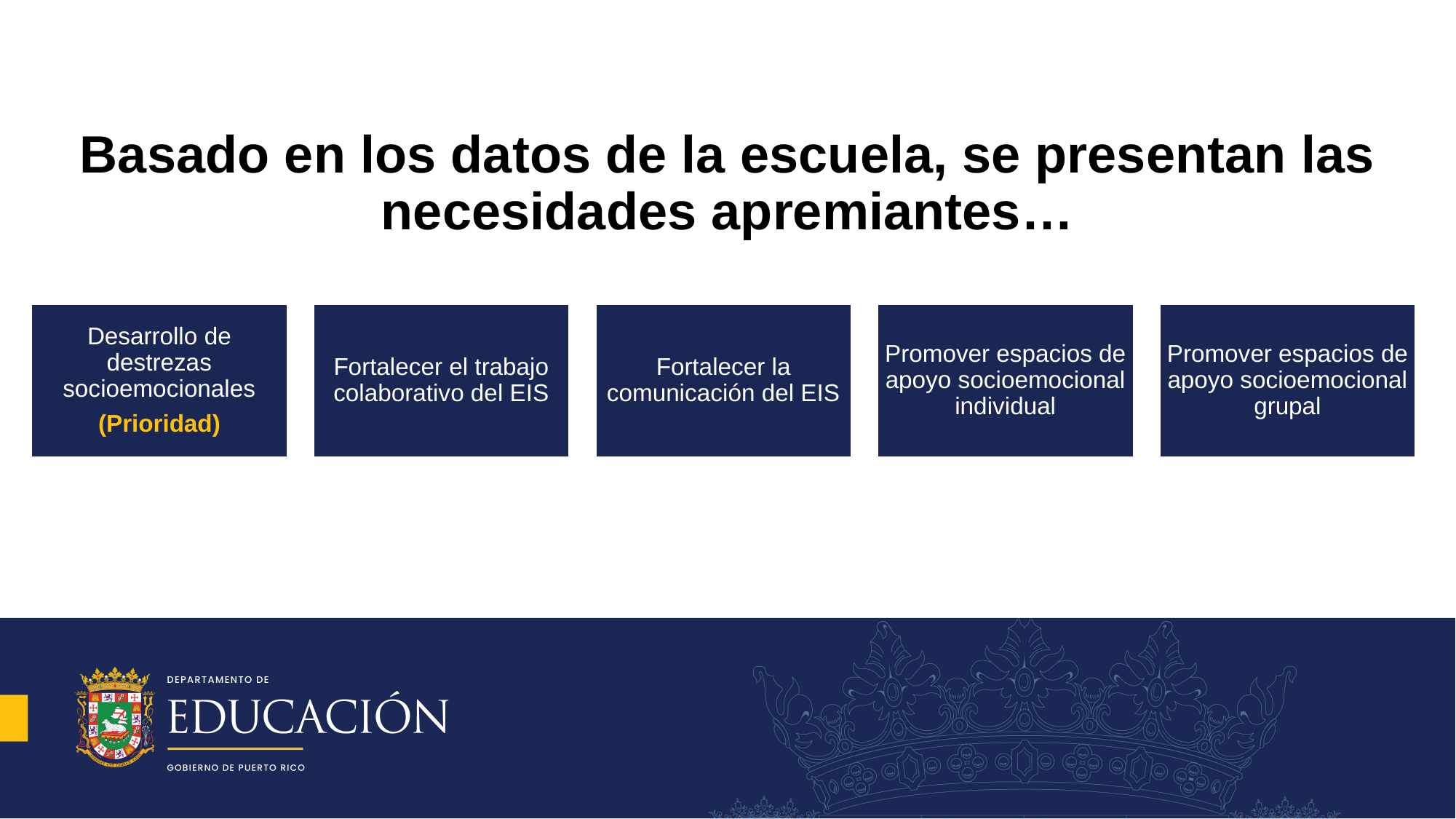

# Basado en los datos de la escuela, se presentan las necesidades apremiantes…

Desarrollo de destrezas socioemocionales
(Prioridad)

Fortalecer el trabajo colaborativo del EIS

Fortalecer la comunicación del EIS

Promover espacios de apoyo socioemocional individual

Promover espacios de apoyo socioemocional grupal